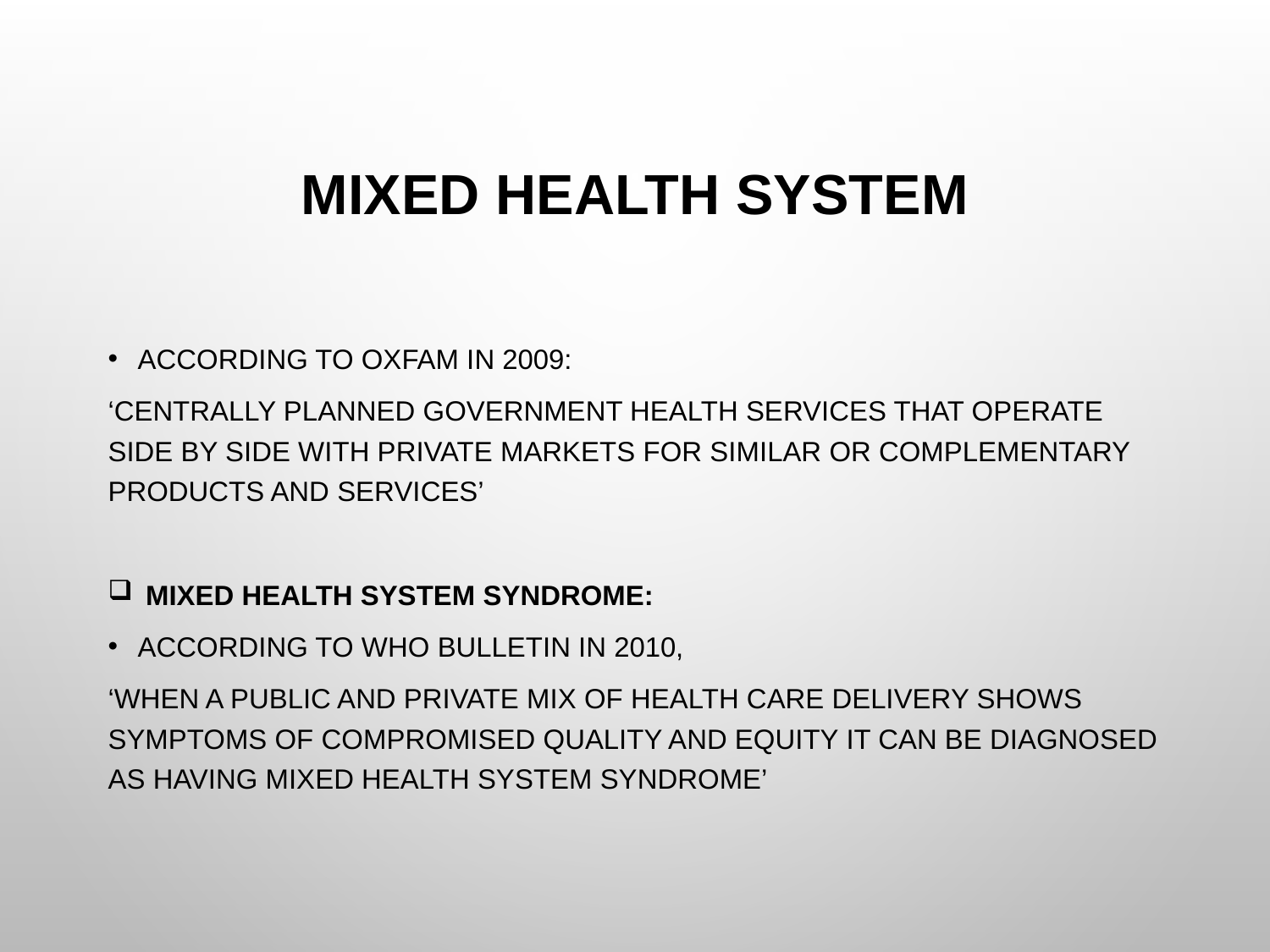

# Mixed health system
According to Oxfam in 2009:
‘Centrally planned government health services that operate side by side with private markets for similar or complementary products and services’

 Mixed health system syndrome:
According to WHO bulletin in 2010,
‘When a public and private mix of health care delivery shows symptoms of compromised quality and equity it can be diagnosed as having mixed health system syndrome’